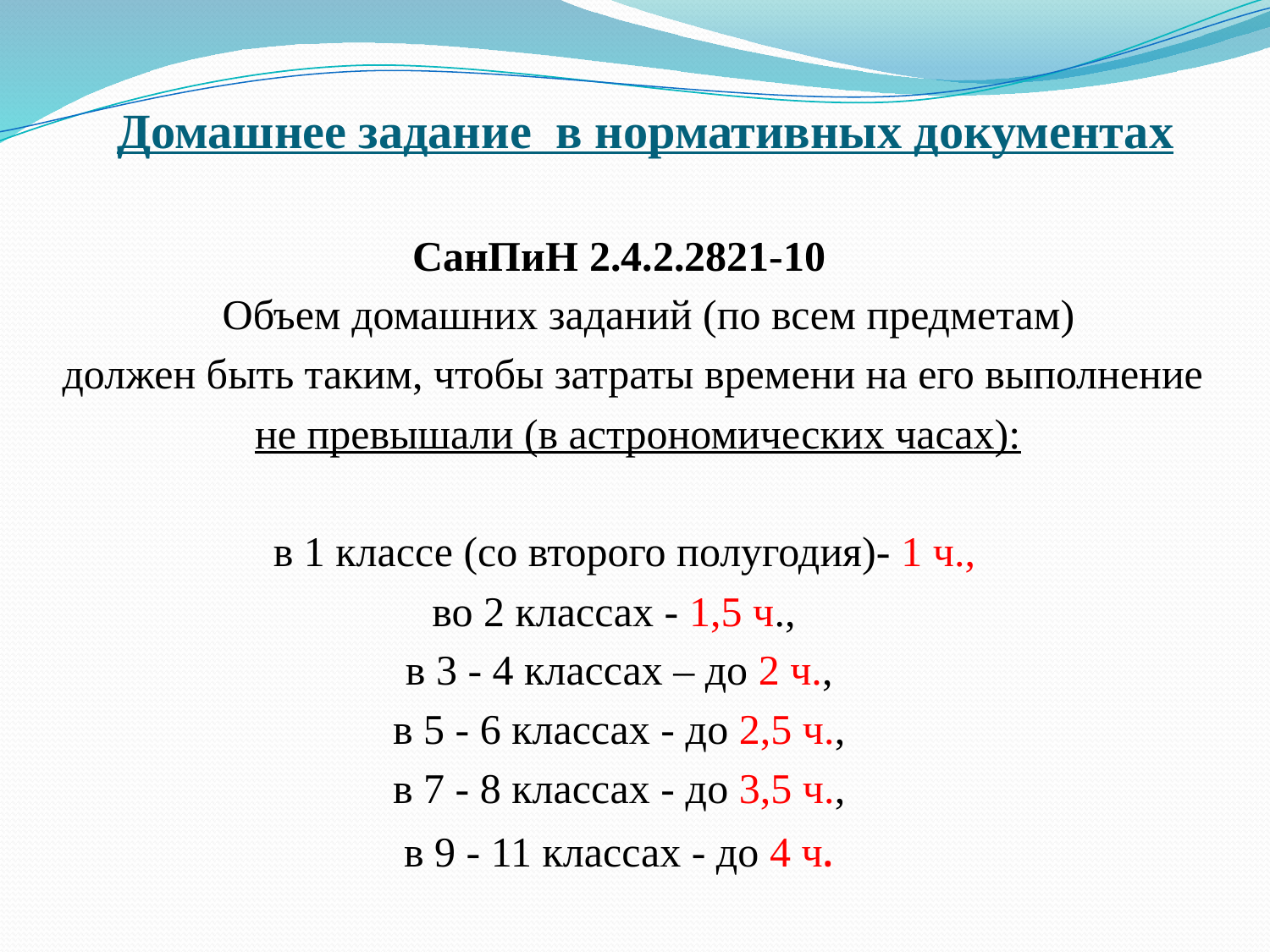

# Домашнее задание  в нормативных документах
СанПиН 2.4.2.2821-10
   Объем домашних заданий (по всем предметам)
должен быть таким, чтобы затраты времени на его выполнение
не превышали (в астрономических часах):

 в 1 классе (со второго полугодия)- 1 ч.,
во 2 классах - 1,5 ч.,
в 3 - 4 классах – до 2 ч.,
 в 5 - 6 классах - до 2,5 ч.,
 в 7 - 8 классах - до 3,5 ч.,
в 9 - 11 классах - до 4 ч.